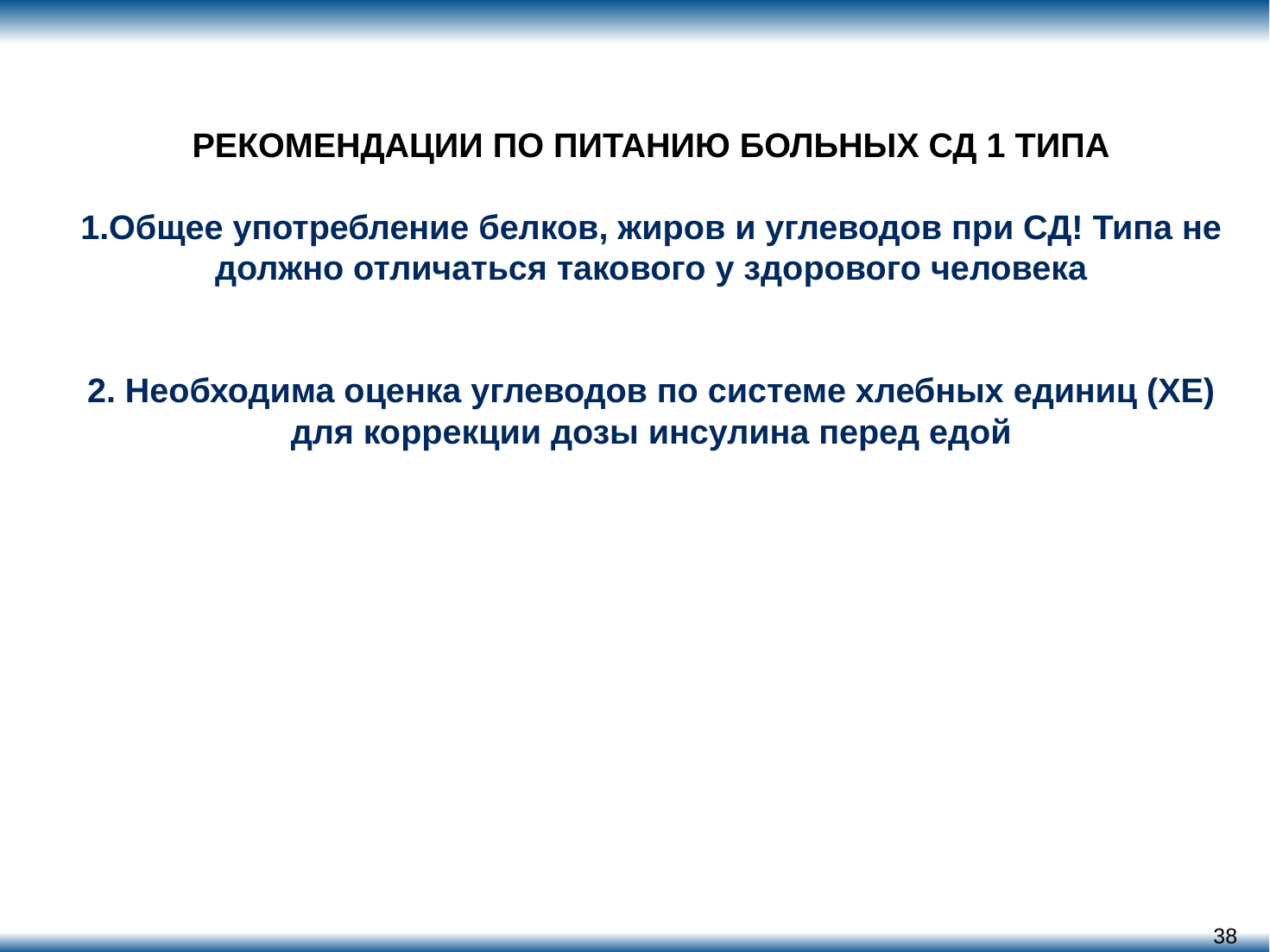

# РЕКОМЕНДАЦИИ ПО ПИТАНИЮ БОЛЬНЫХ СД 1 ТИПА 1.Общее употребление белков, жиров и углеводов при СД! Типа не должно отличаться такового у здорового человека 2. Необходима оценка углеводов по системе хлебных единиц (ХЕ) для коррекции дозы инсулина перед едой
38